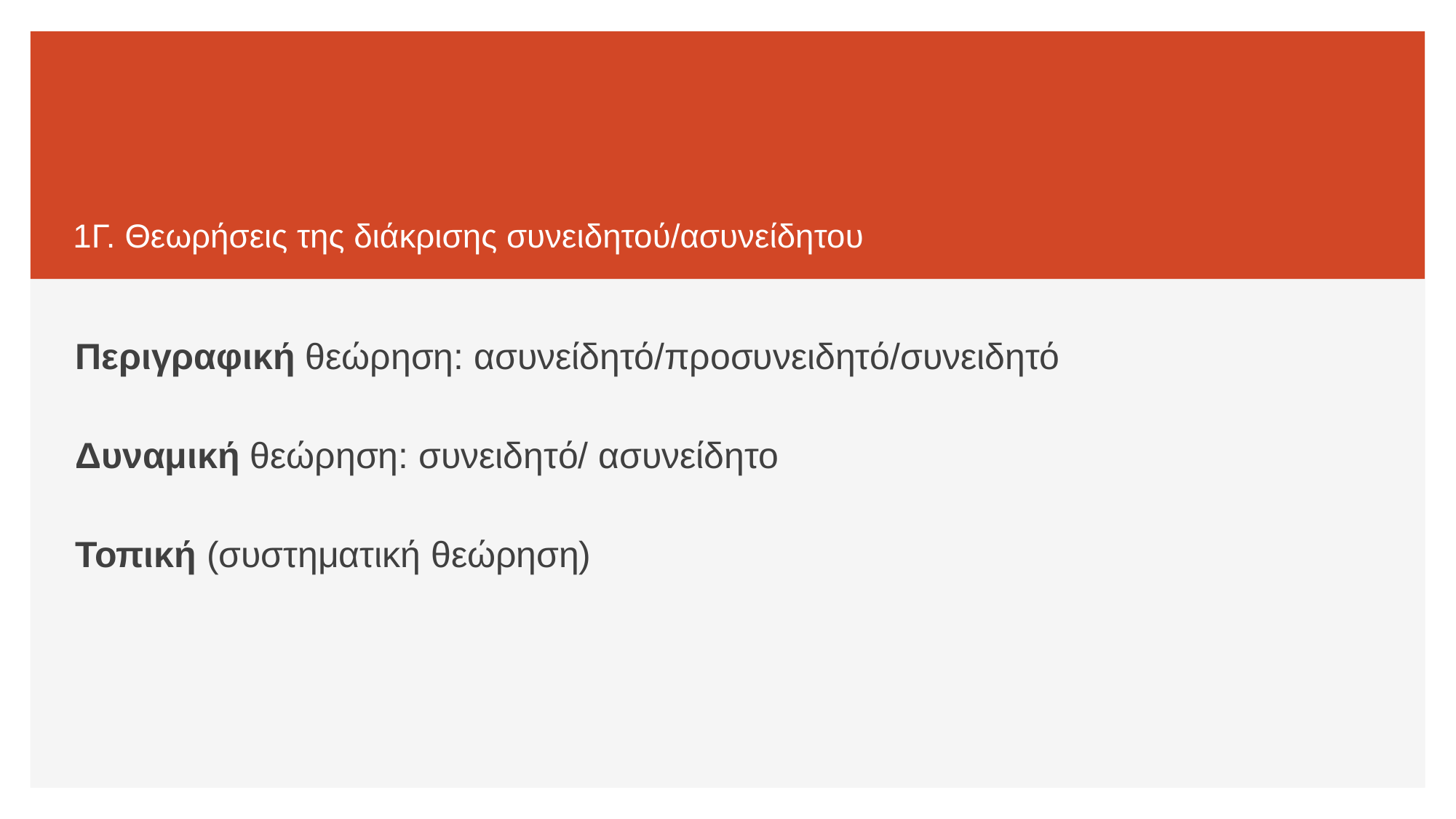

# 1Γ. Θεωρήσεις της διάκρισης συνειδητού/ασυνείδητου
Περιγραφική θεώρηση: ασυνείδητό/προσυνειδητό/συνειδητό
Δυναμική θεώρηση: συνειδητό/ ασυνείδητο
Τοπική (συστηματική θεώρηση)